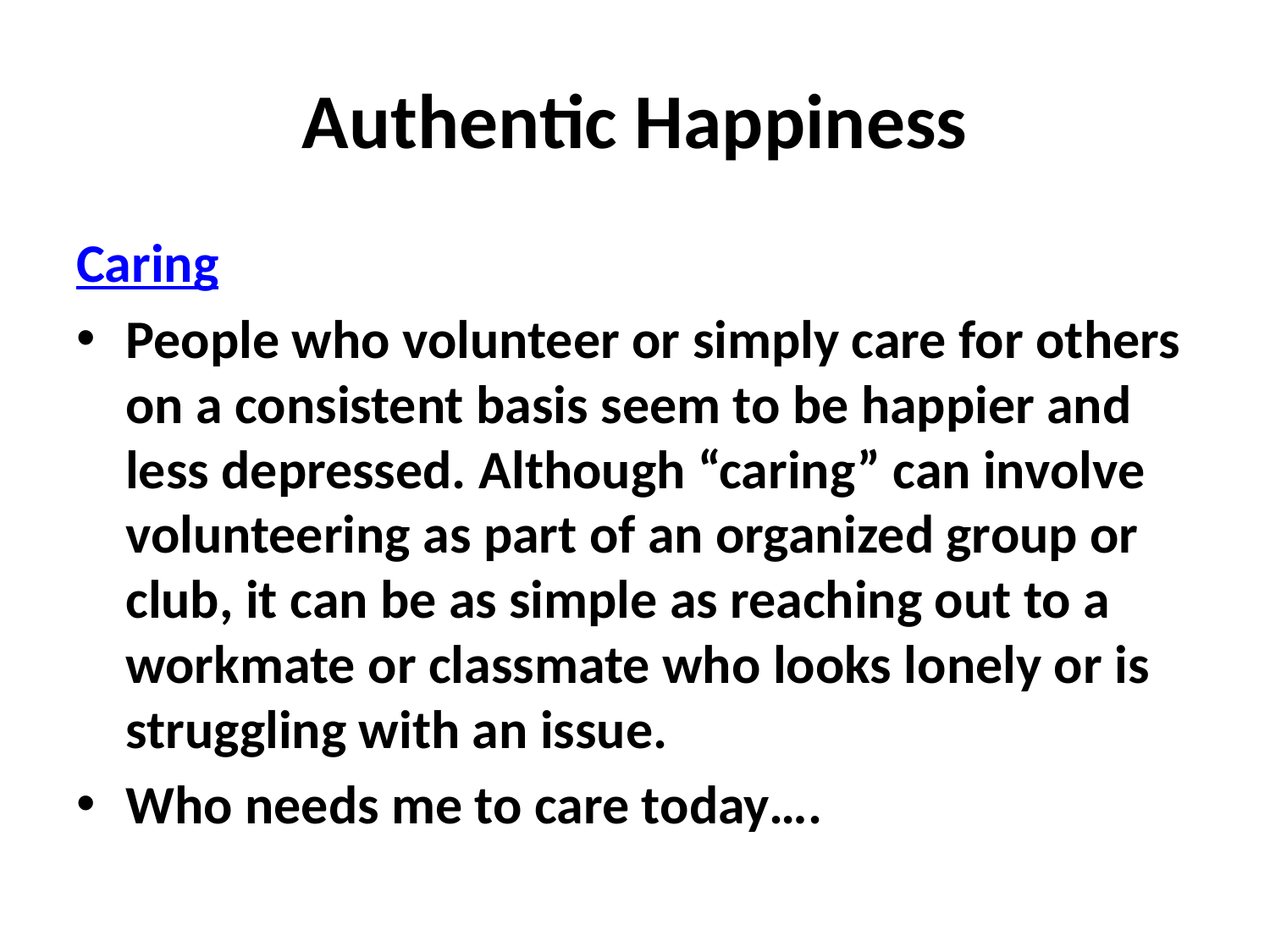

# Authentic Happiness
Caring
People who volunteer or simply care for others on a consistent basis seem to be happier and less depressed. Although “caring” can involve volunteering as part of an organized group or club, it can be as simple as reaching out to a workmate or classmate who looks lonely or is struggling with an issue.
Who needs me to care today….